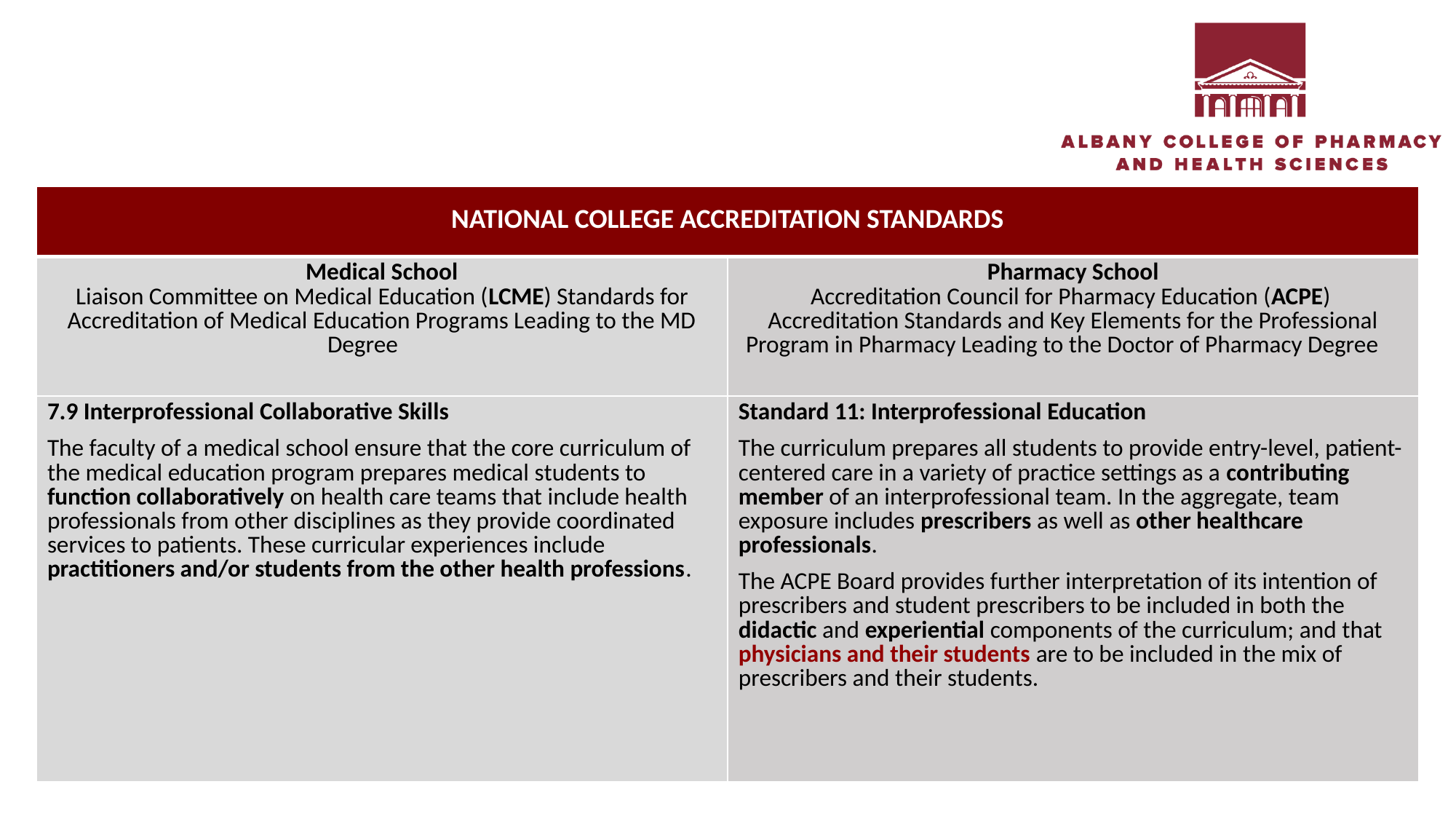

#
| NATIONAL COLLEGE ACCREDITATION STANDARDS |  |
| --- | --- |
| Medical School Liaison Committee on Medical Education (LCME) Standards for Accreditation of Medical Education Programs Leading to the MD Degree | Pharmacy School Accreditation Council for Pharmacy Education (ACPE) Accreditation Standards and Key Elements for the Professional Program in Pharmacy Leading to the Doctor of Pharmacy Degree |
| 7.9 Interprofessional Collaborative Skills The faculty of a medical school ensure that the core curriculum of the medical education program prepares medical students to function collaboratively on health care teams that include health professionals from other disciplines as they provide coordinated services to patients. These curricular experiences include practitioners and/or students from the other health professions. | Standard 11: Interprofessional Education The curriculum prepares all students to provide entry-level, patient-centered care in a variety of practice settings as a contributing member of an interprofessional team. In the aggregate, team exposure includes prescribers as well as other healthcare professionals. The ACPE Board provides further interpretation of its intention of prescribers and student prescribers to be included in both the didactic and experiential components of the curriculum; and that physicians and their students are to be included in the mix of prescribers and their students. |